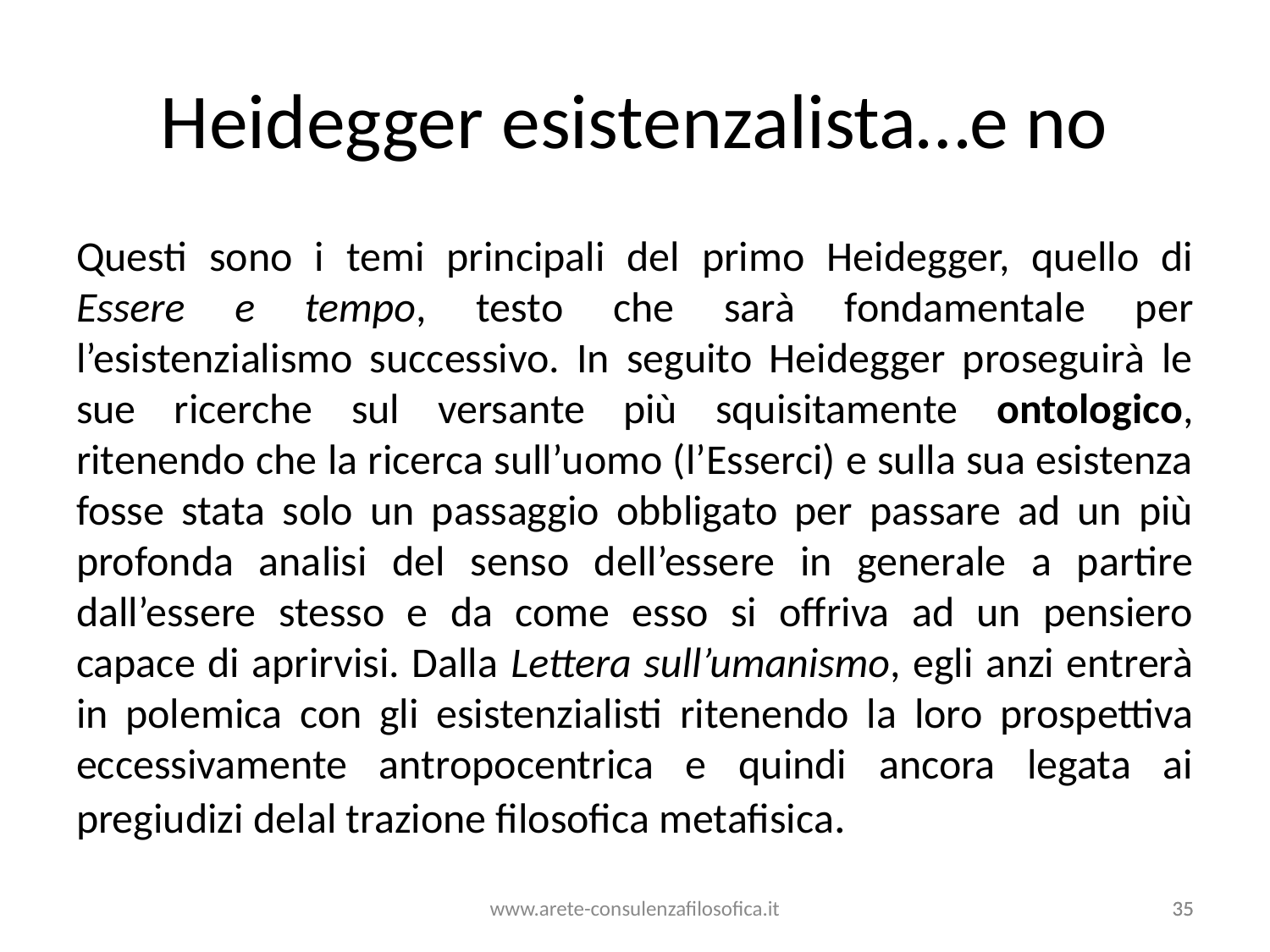

# Heidegger esistenzalista…e no
Questi sono i temi principali del primo Heidegger, quello di Essere e tempo, testo che sarà fondamentale per l’esistenzialismo successivo. In seguito Heidegger proseguirà le sue ricerche sul versante più squisitamente ontologico, ritenendo che la ricerca sull’uomo (l’Esserci) e sulla sua esistenza fosse stata solo un passaggio obbligato per passare ad un più profonda analisi del senso dell’essere in generale a partire dall’essere stesso e da come esso si offriva ad un pensiero capace di aprirvisi. Dalla Lettera sull’umanismo, egli anzi entrerà in polemica con gli esistenzialisti ritenendo la loro prospettiva eccessivamente antropocentrica e quindi ancora legata ai pregiudizi delal trazione filosofica metafisica.
www.arete-consulenzafilosofica.it
35
35